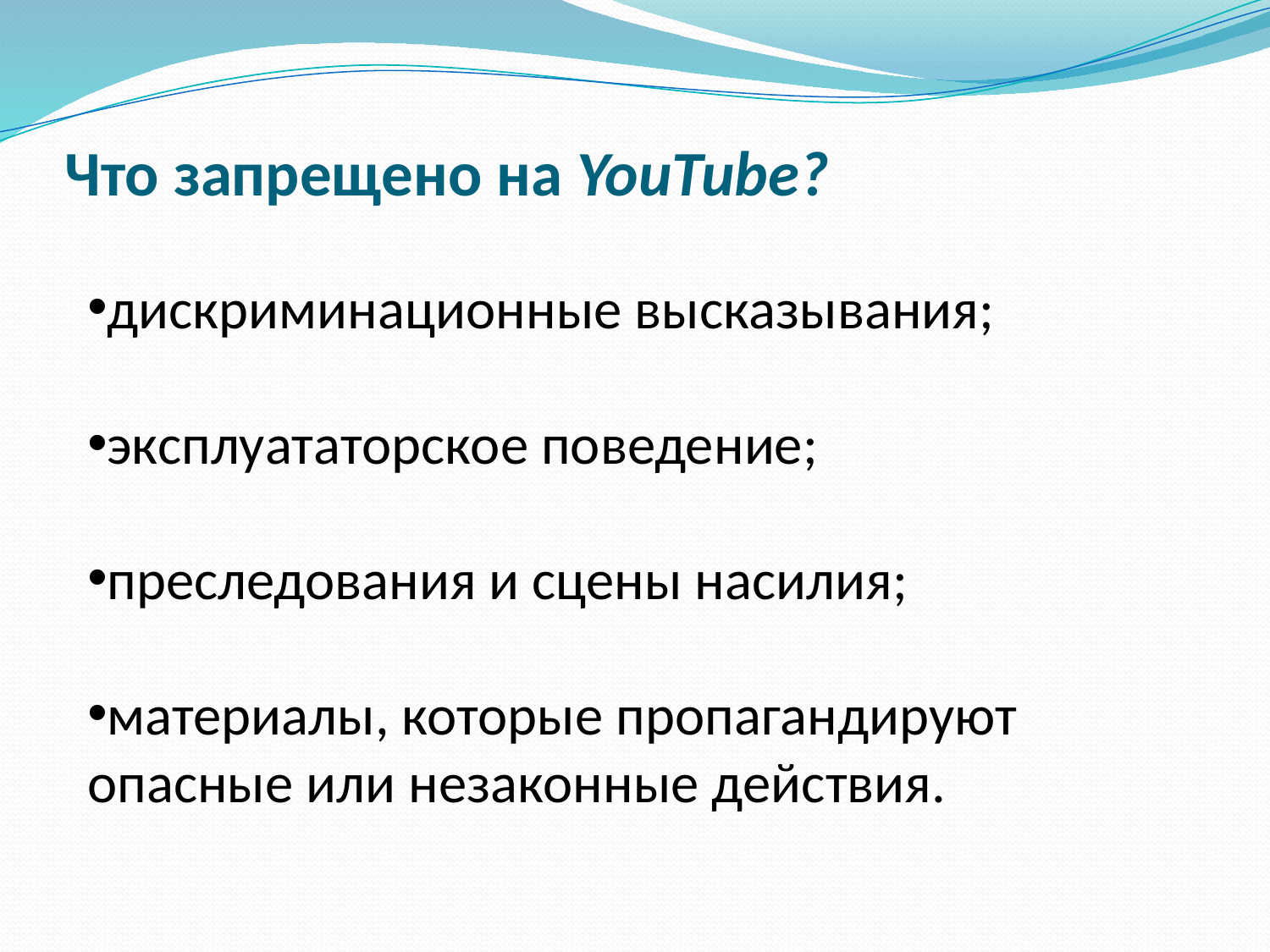

# Что запрещено на YouTube?
дискриминационные высказывания;

эксплуататорское поведение;

преследования и сцены насилия;

материалы, которые пропагандируют опасные или незаконные действия.